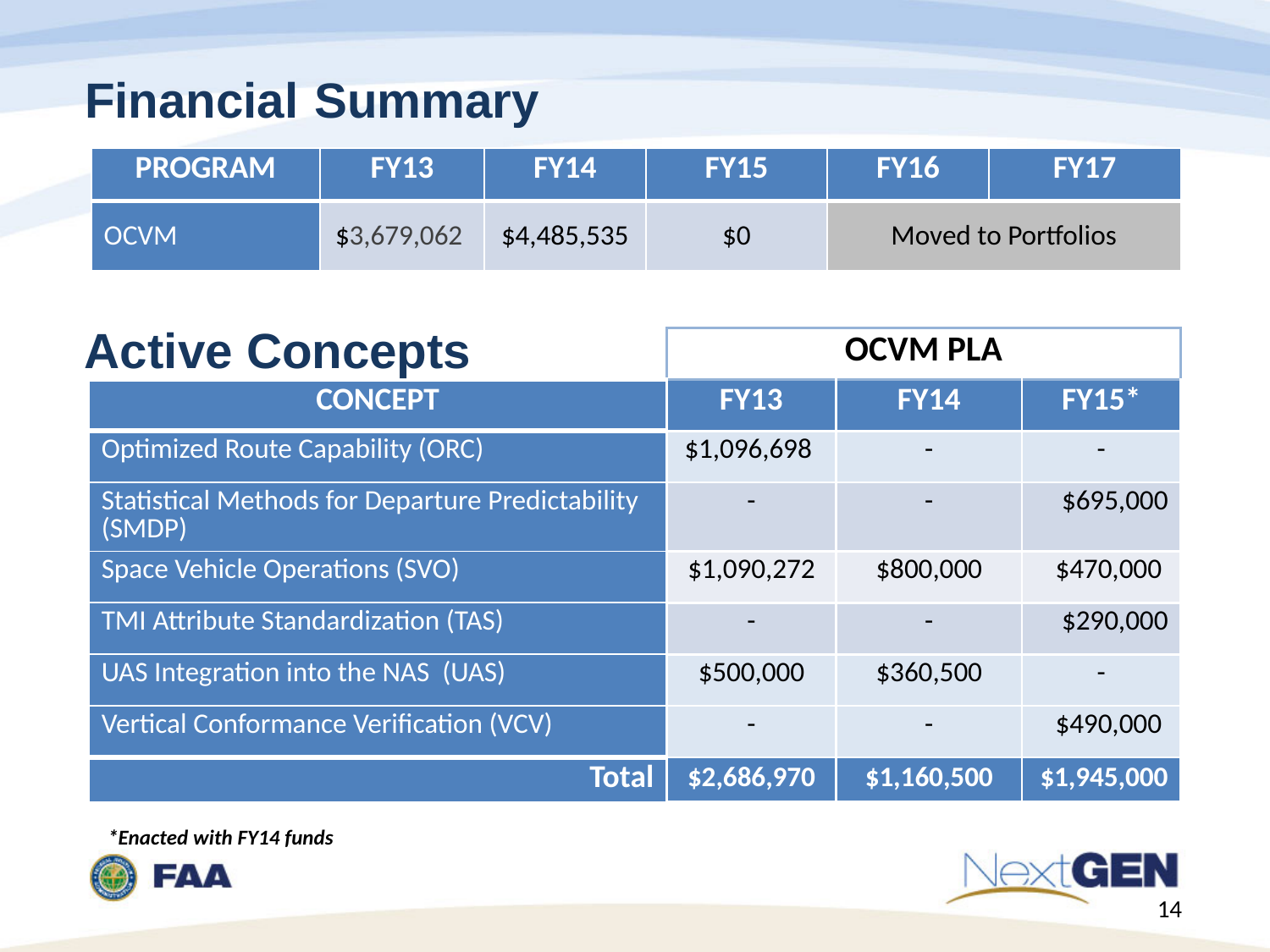

# Financial Summary
| PROGRAM | FY13 | FY14 | FY15 | FY16 | FY17 |
| --- | --- | --- | --- | --- | --- |
| OCVM | $3,679,062 | $4,485,535 | $0 | Moved to Portfolios |  |
Active Concepts
|  | OCVM PLA |  |  |
| --- | --- | --- | --- |
| CONCEPT | FY13 | FY14 | FY15\* |
| Optimized Route Capability (ORC) | $1,096,698 | - | - |
| Statistical Methods for Departure Predictability (SMDP) | - | - | $695,000 |
| Space Vehicle Operations (SVO) | $1,090,272 | $800,000 | $470,000 |
| TMI Attribute Standardization (TAS) | - | - | $290,000 |
| UAS Integration into the NAS (UAS) | $500,000 | $360,500 | - |
| Vertical Conformance Verification (VCV) | - | - | $490,000 |
| Total | $2,686,970 | $1,160,500 | $1,945,000 |
*Enacted with FY14 funds
14
14